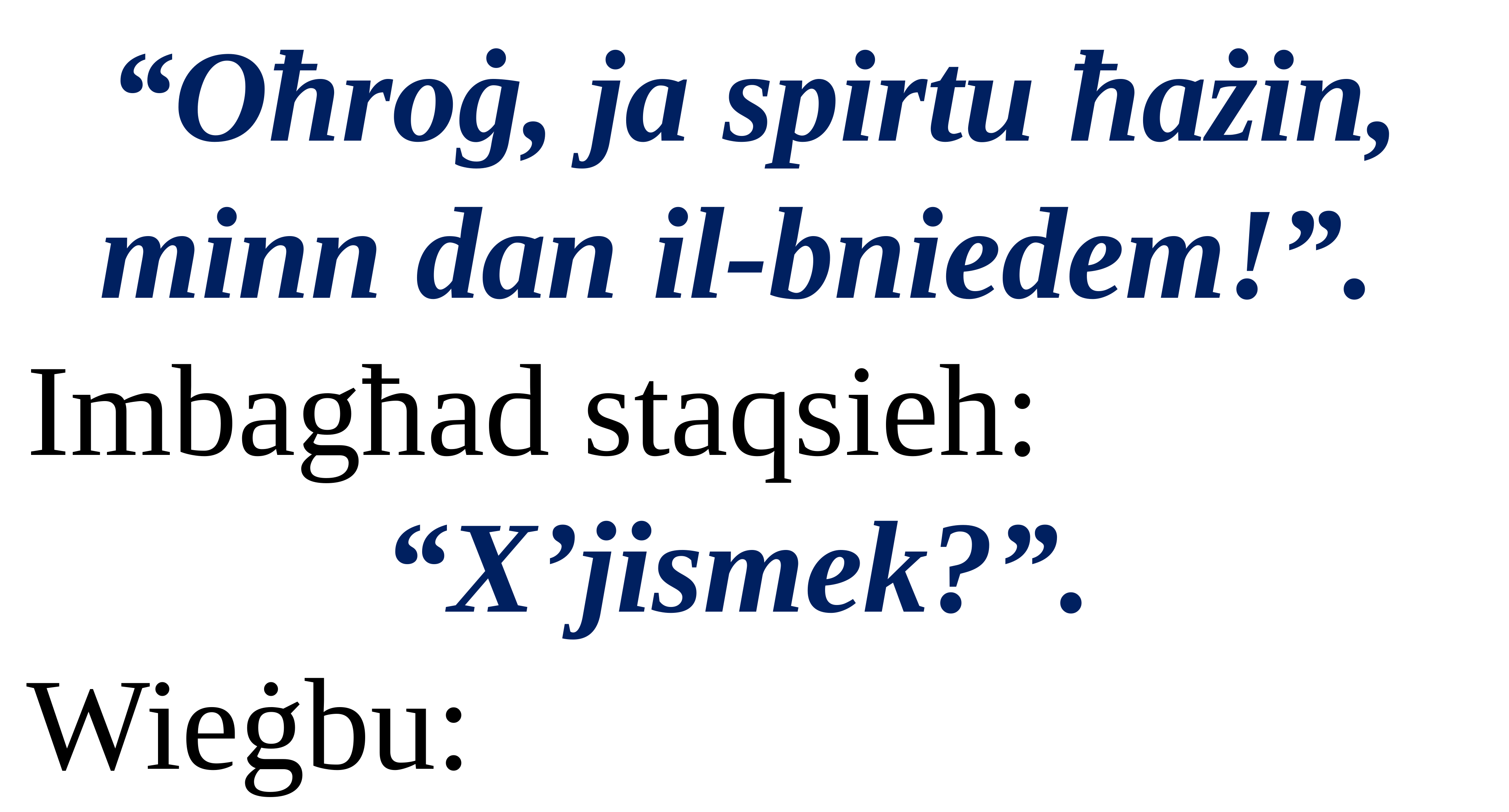

“Oħroġ, ja spirtu ħażin, minn dan il-bniedem!”.
Imbagħad staqsieh:
“X’jismek?”.
Wieġbu: